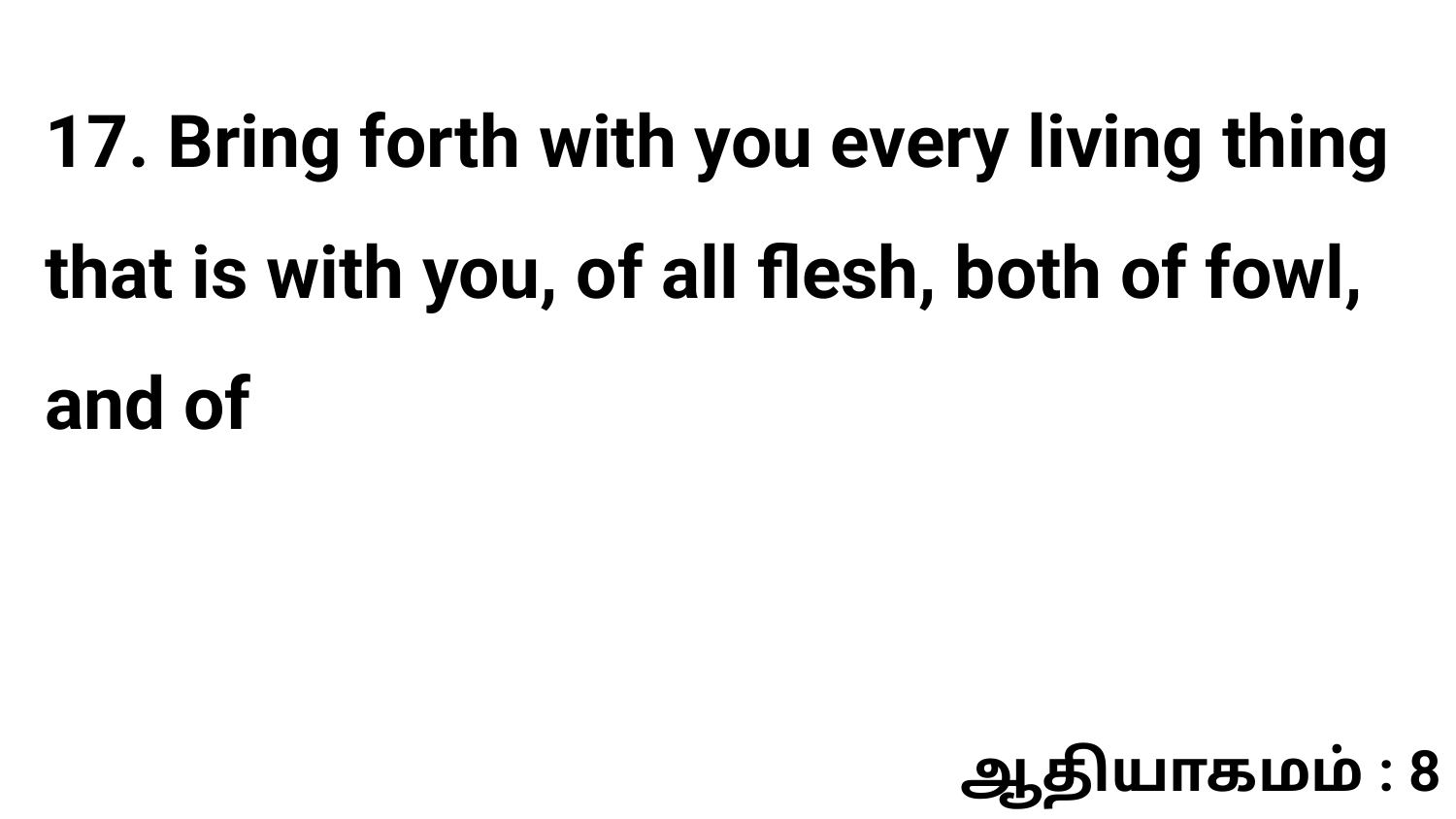

17. Bring forth with you every living thing that is with you, of all flesh, both of fowl, and of
ஆதியாகமம் : 8